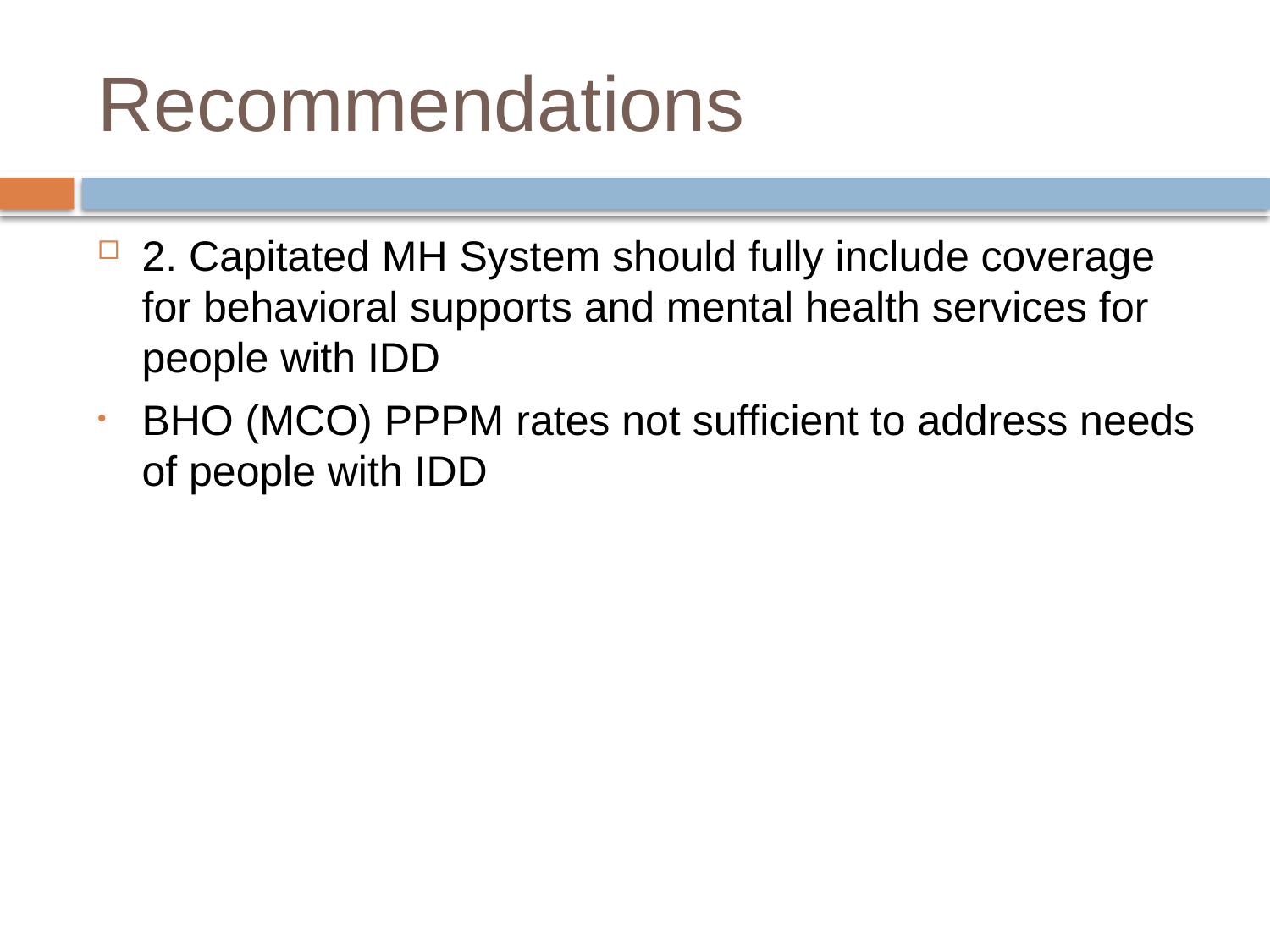

# Recommendations
2. Capitated MH System should fully include coverage for behavioral supports and mental health services for people with IDD
BHO (MCO) PPPM rates not sufficient to address needs of people with IDD